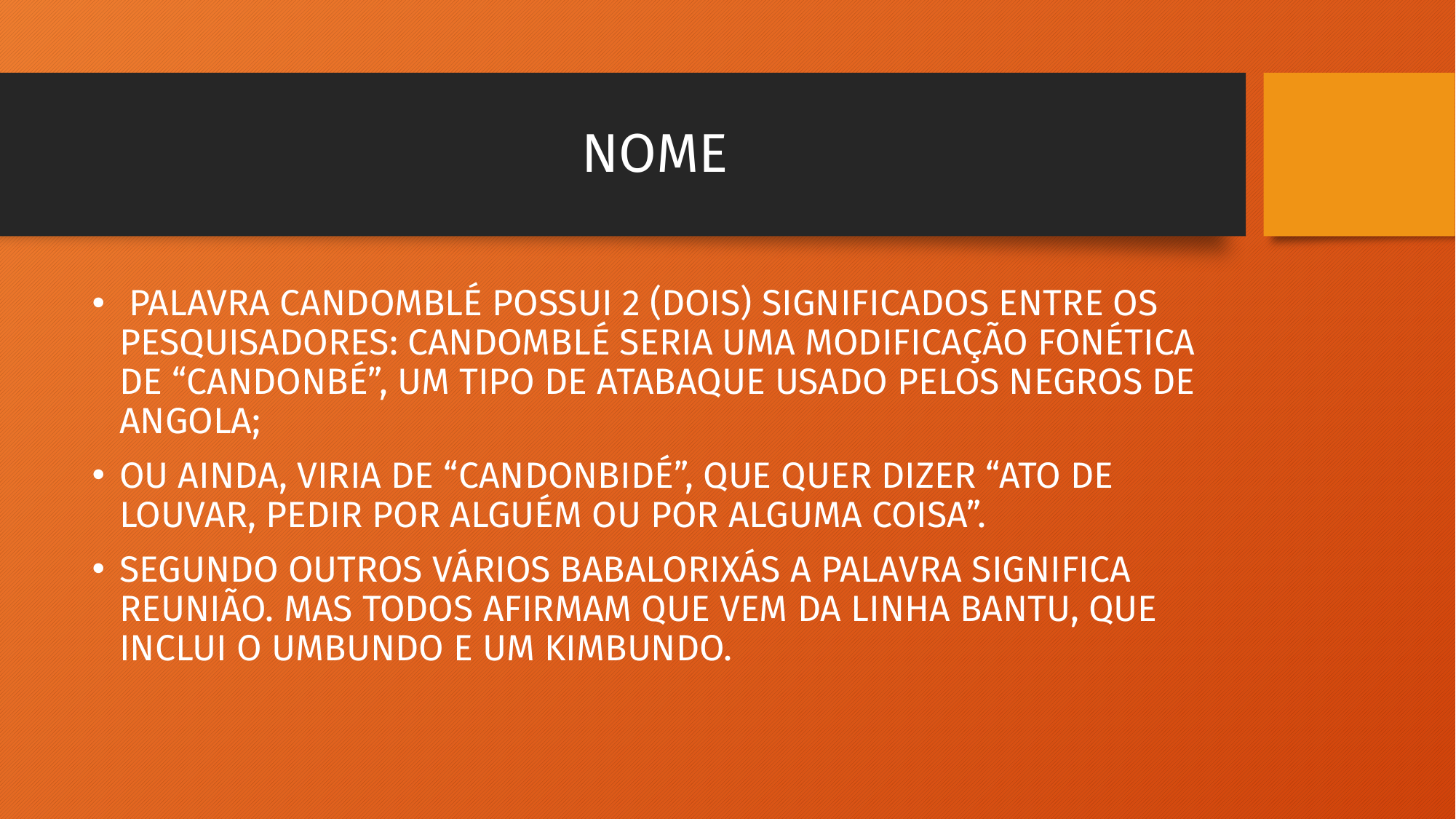

# NOME
 PALAVRA CANDOMBLÉ POSSUI 2 (DOIS) SIGNIFICADOS ENTRE OS PESQUISADORES: CANDOMBLÉ SERIA UMA MODIFICAÇÃO FONÉTICA DE “CANDONBÉ”, UM TIPO DE ATABAQUE USADO PELOS NEGROS DE ANGOLA;
OU AINDA, VIRIA DE “CANDONBIDÉ”, QUE QUER DIZER “ATO DE LOUVAR, PEDIR POR ALGUÉM OU POR ALGUMA COISA”.
SEGUNDO OUTROS VÁRIOS BABALORIXÁS A PALAVRA SIGNIFICA REUNIÃO. MAS TODOS AFIRMAM QUE VEM DA LINHA BANTU, QUE INCLUI O UMBUNDO E UM KIMBUNDO.